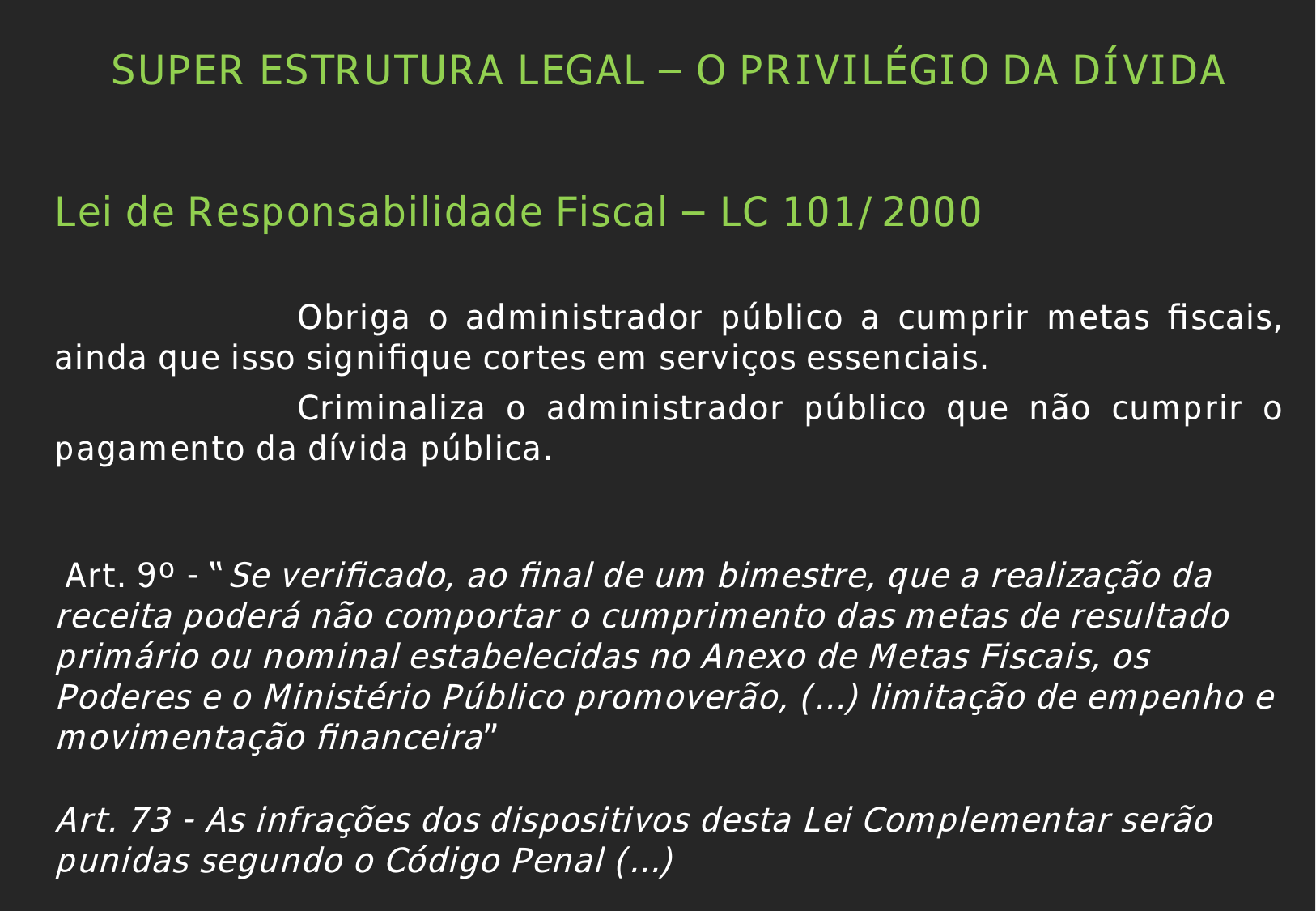

SUPER ESTRUTURA LEGAL – O PRIVILÉGIO DA DÍVIDA

Lei de Responsabilidade Fiscal – LC 101/2000

		Obriga o administrador público a cumprir metas fiscais, ainda que isso signifique cortes em serviços essenciais.
		Criminaliza o administrador público que não cumprir o pagamento da dívida pública.

 Art. 9º - “Se verificado, ao final de um bimestre, que a realização da receita poderá não comportar o cumprimento das metas de resultado primário ou nominal estabelecidas no Anexo de Metas Fiscais, os Poderes e o Ministério Público promoverão, (...) limitação de empenho e movimentação financeira”
Art. 73 - As infrações dos dispositivos desta Lei Complementar serão punidas segundo o Código Penal (...)